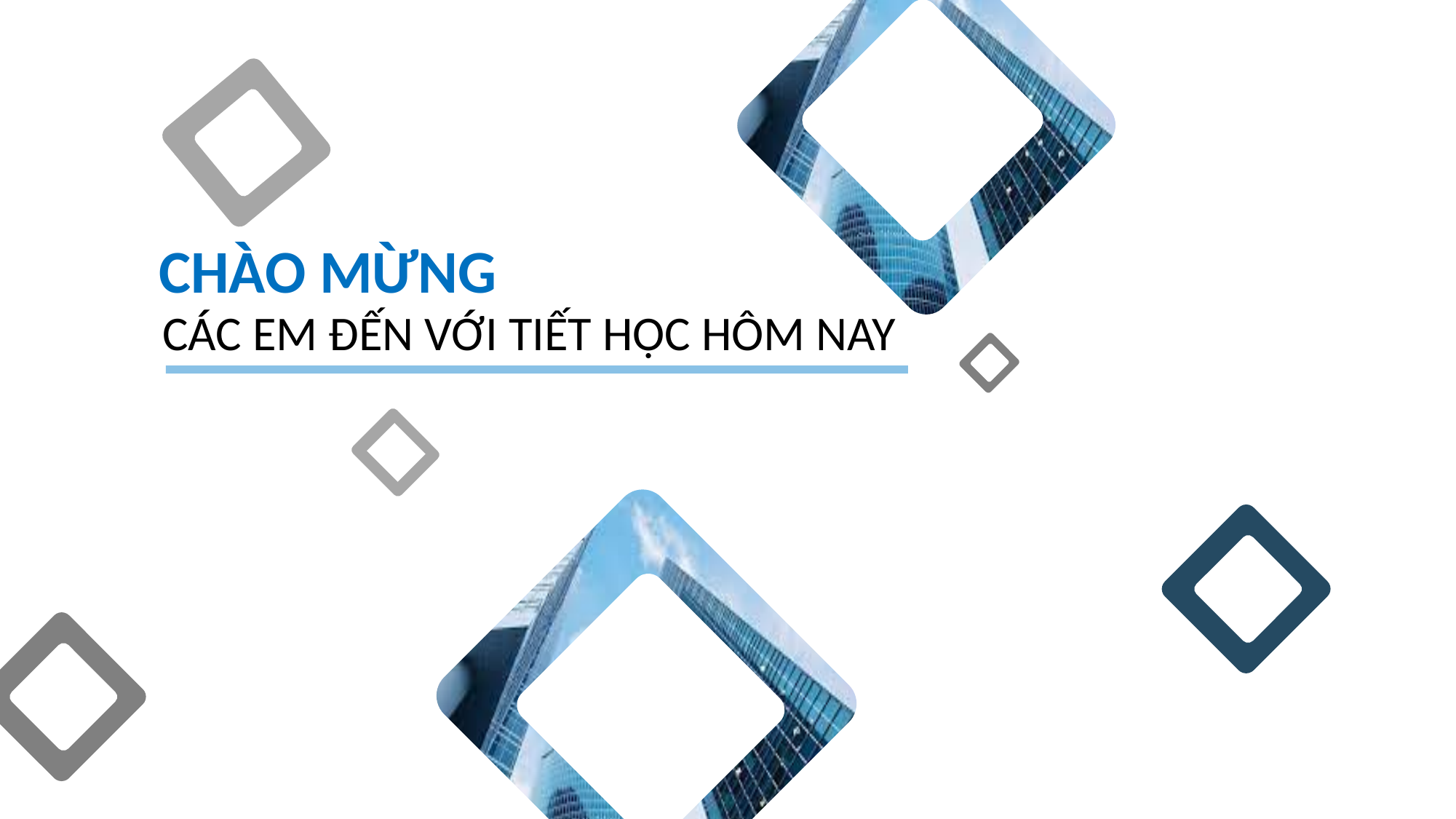

CHÀO MỪNG
CÁC EM ĐẾN VỚI TIẾT HỌC HÔM NAY